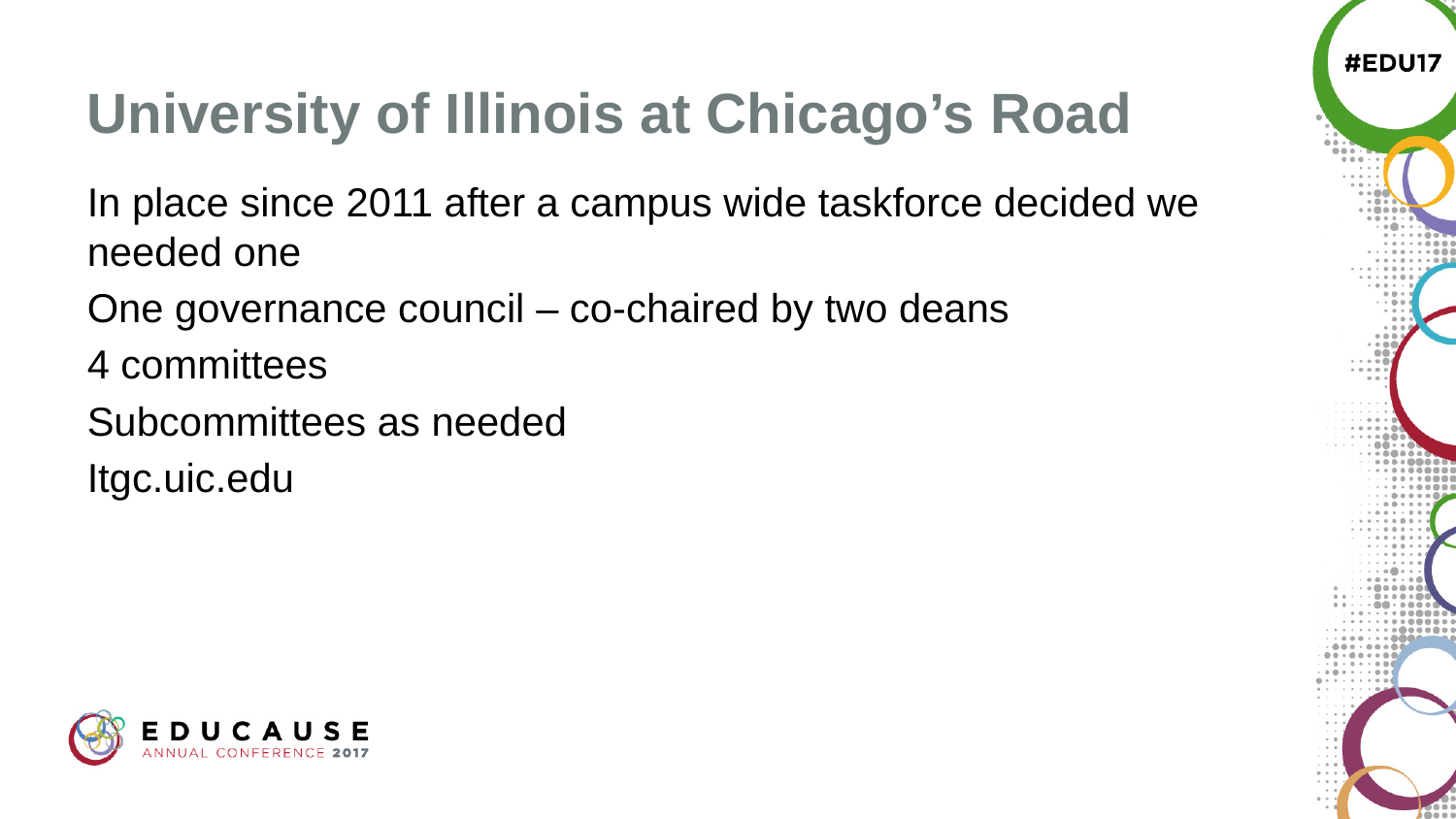

# University of Illinois at Chicago’s Road
In place since 2011 after a campus wide taskforce decided we needed one
One governance council – co-chaired by two deans
4 committees
Subcommittees as needed
Itgc.uic.edu